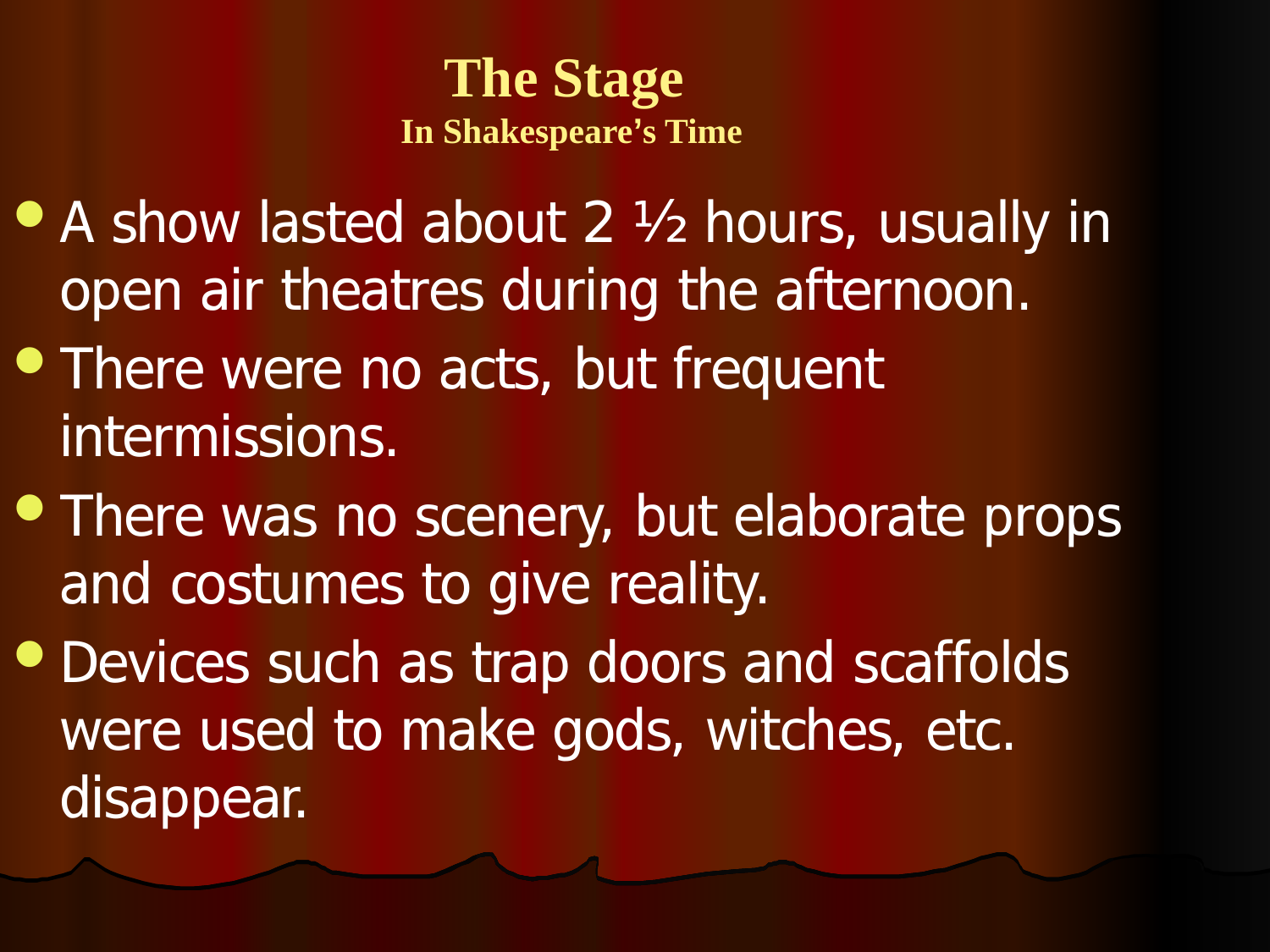

The Stage
In Shakespeare’s Time
A show lasted about 2 ½ hours, usually in open air theatres during the afternoon.
There were no acts, but frequent intermissions.
There was no scenery, but elaborate props and costumes to give reality.
Devices such as trap doors and scaffolds were used to make gods, witches, etc. disappear.